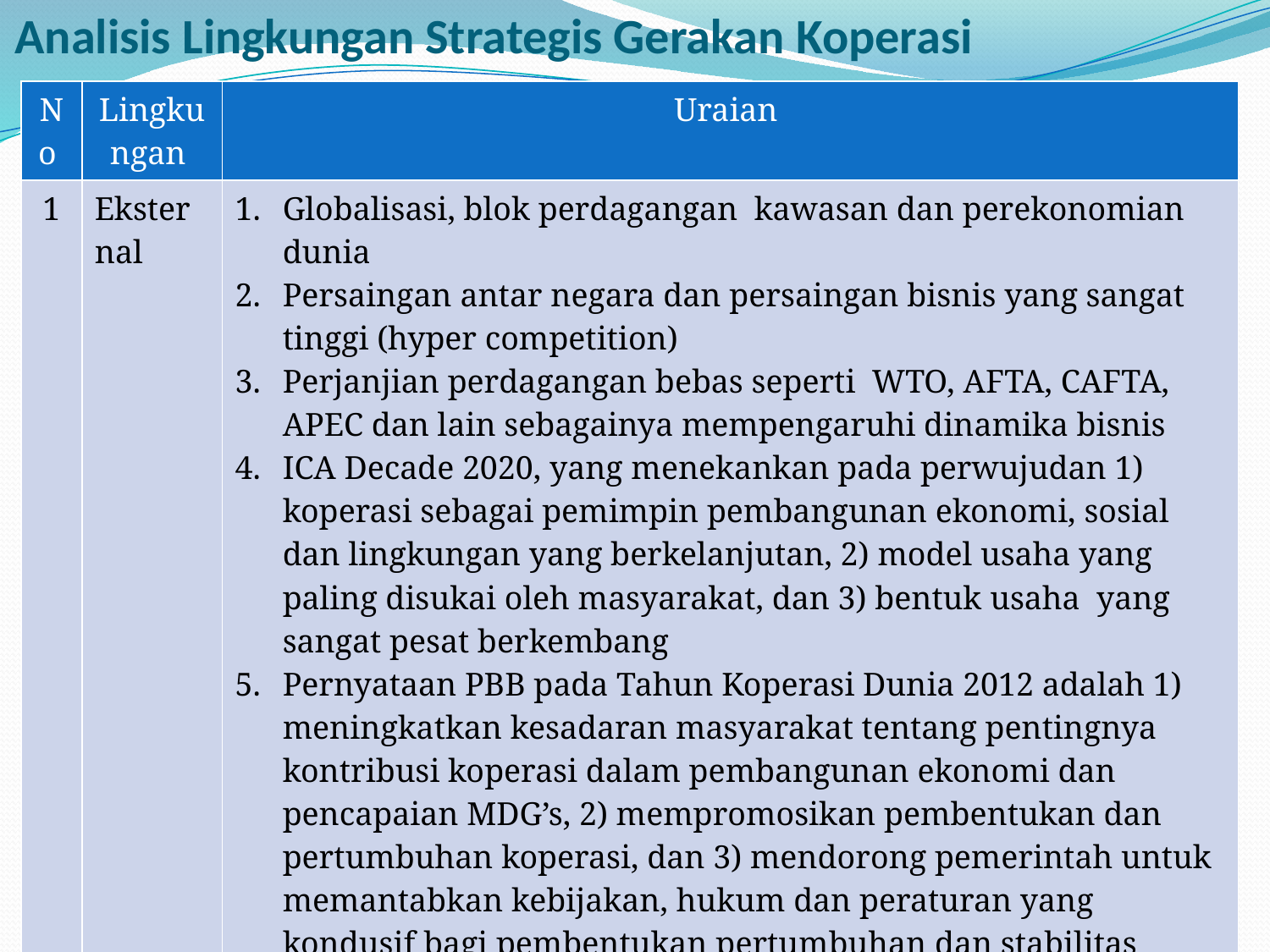

# Analisis Lingkungan Strategis Gerakan Koperasi
| No | Lingkungan | Uraian |
| --- | --- | --- |
| 1 | Eksternal | Globalisasi, blok perdagangan kawasan dan perekonomian dunia Persaingan antar negara dan persaingan bisnis yang sangat tinggi (hyper competition) Perjanjian perdagangan bebas seperti WTO, AFTA, CAFTA, APEC dan lain sebagainya mempengaruhi dinamika bisnis ICA Decade 2020, yang menekankan pada perwujudan 1) koperasi sebagai pemimpin pembangunan ekonomi, sosial dan lingkungan yang berkelanjutan, 2) model usaha yang paling disukai oleh masyarakat, dan 3) bentuk usaha yang sangat pesat berkembang Pernyataan PBB pada Tahun Koperasi Dunia 2012 adalah 1) meningkatkan kesadaran masyarakat tentang pentingnya kontribusi koperasi dalam pembangunan ekonomi dan pencapaian MDG’s, 2) mempromosikan pembentukan dan pertumbuhan koperasi, dan 3) mendorong pemerintah untuk memantabkan kebijakan, hukum dan peraturan yang kondusif bagi pembentukan pertumbuhan dan stabilitas koperasi Pelaksanaan Millenium Development Goals (MDGs) 2005-2015 terutama sasaran pengentasan kemiskinan, pemeliharaan lingkungan hidup, dan kemitraan global untuk pembangunan |